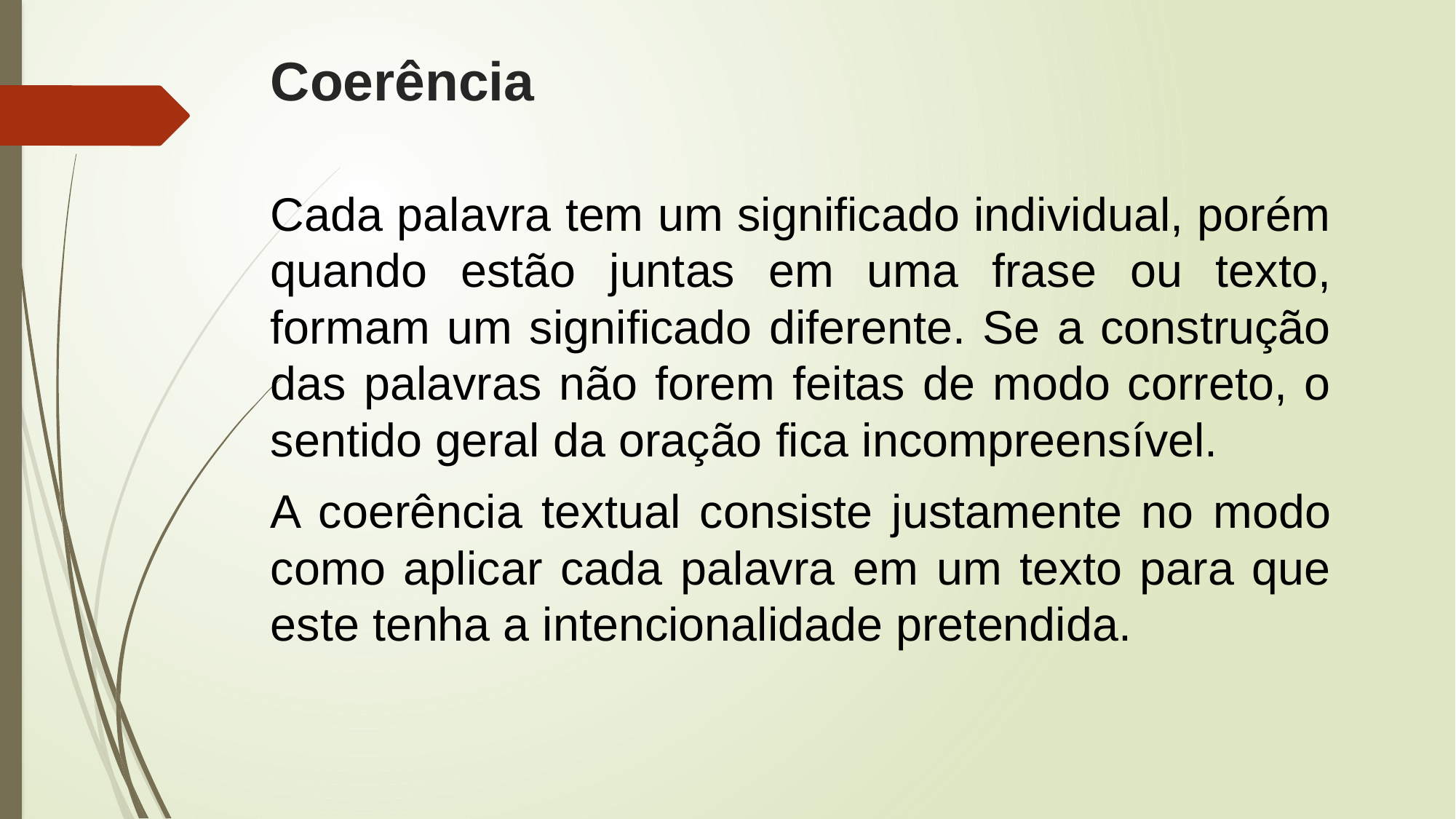

# Coerência

Cada palavra tem um significado individual, porém quando estão juntas em uma frase ou texto, formam um significado diferente. Se a construção das palavras não forem feitas de modo correto, o sentido geral da oração fica incompreensível.
A coerência textual consiste justamente no modo como aplicar cada palavra em um texto para que este tenha a intencionalidade pretendida.